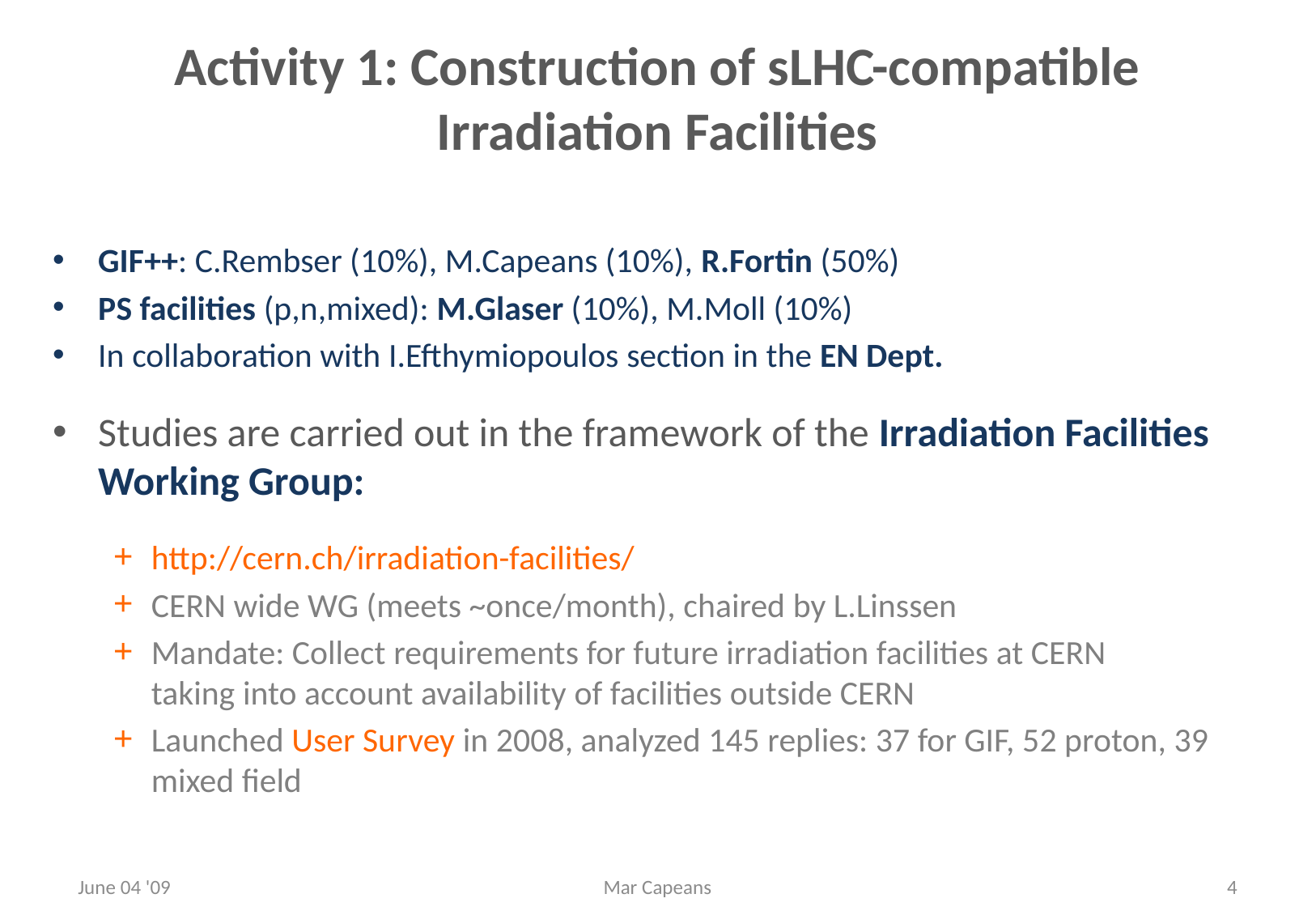

# Activity 1: Construction of sLHC-compatible Irradiation Facilities
GIF++: C.Rembser (10%), M.Capeans (10%), R.Fortin (50%)
PS facilities (p,n,mixed): M.Glaser (10%), M.Moll (10%)
In collaboration with I.Efthymiopoulos section in the EN Dept.
Studies are carried out in the framework of the Irradiation Facilities Working Group:
http://cern.ch/irradiation-facilities/
CERN wide WG (meets ~once/month), chaired by L.Linssen
Mandate: Collect requirements for future irradiation facilities at CERN taking into account availability of facilities outside CERN
Launched User Survey in 2008, analyzed 145 replies: 37 for GIF, 52 proton, 39 mixed field

June 04 '09
Mar Capeans
4